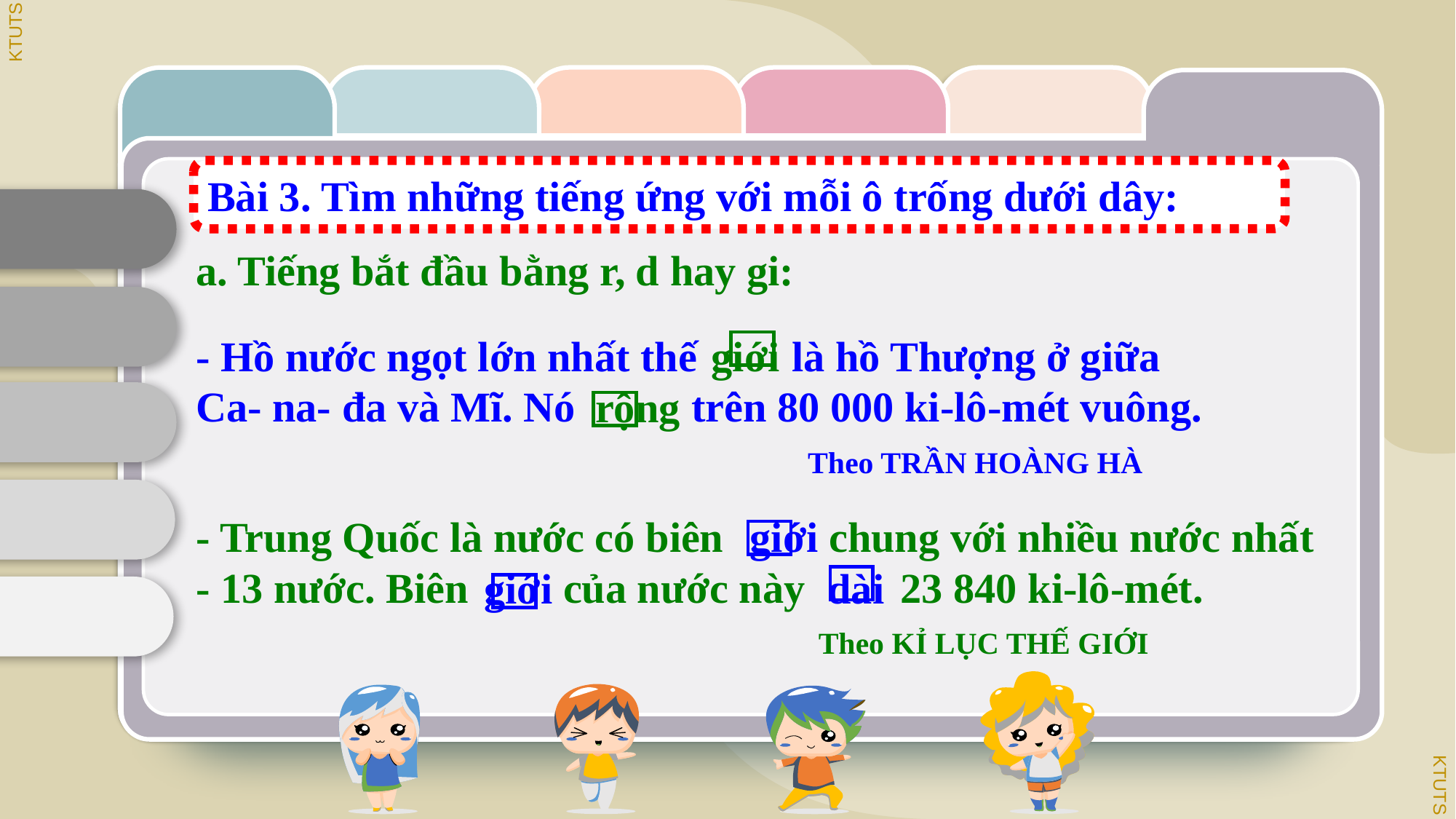

Bài 3. Tìm những tiếng ứng với mỗi ô trống dưới dây:

a. Tiếng bắt đầu bằng r, d hay gi:

- Hồ nước ngọt lớn nhất thế         là hồ Thượng ở giữa
Ca- na- đa và Mĩ. Nó           trên 80 000 ki-lô-mét vuông.
                                                          Theo TRẦN HOÀNG HÀ
giới

rộng

giới
- Trung Quốc là nước có biên          chung với nhiều nước nhất - 13 nước. Biên         của nước này         23 840 ki-lô-mét.
                                                           Theo KỈ LỤC THẾ GIỚI

dài
giới